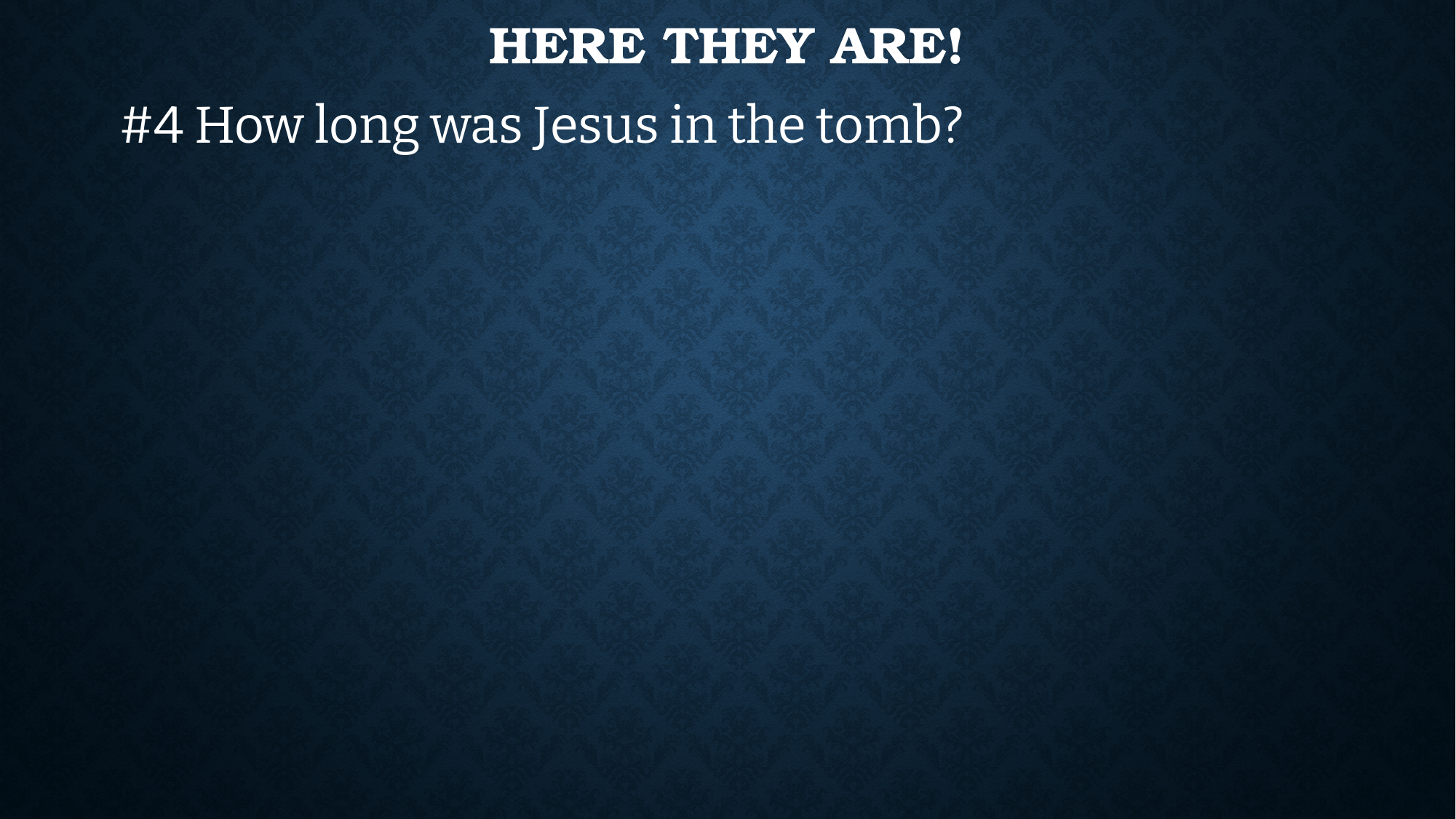

# Here they are!
#4 How long was Jesus in the tomb?